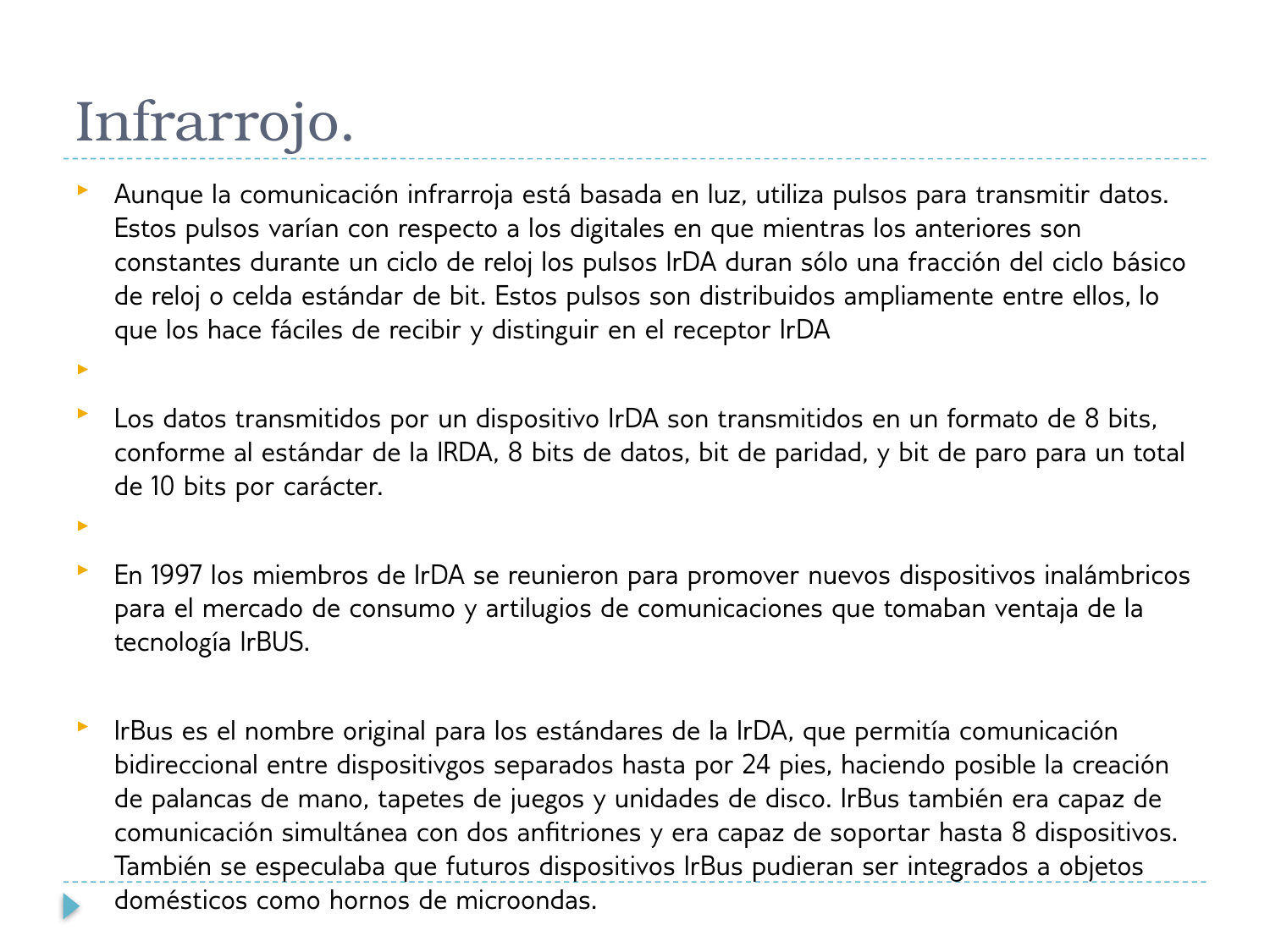

# Infrarrojo.
Aunque la comunicación infrarroja está basada en luz, utiliza pulsos para transmitir datos. Estos pulsos varían con respecto a los digitales en que mientras los anteriores son constantes durante un ciclo de reloj los pulsos IrDA duran sólo una fracción del ciclo básico de reloj o celda estándar de bit. Estos pulsos son distribuidos ampliamente entre ellos, lo que los hace fáciles de recibir y distinguir en el receptor IrDA

Los datos transmitidos por un dispositivo IrDA son transmitidos en un formato de 8 bits, conforme al estándar de la IRDA, 8 bits de datos, bit de paridad, y bit de paro para un total de 10 bits por carácter.

En 1997 los miembros de IrDA se reunieron para promover nuevos dispositivos inalámbricos para el mercado de consumo y artilugios de comunicaciones que tomaban ventaja de la tecnología IrBUS.

IrBus es el nombre original para los estándares de la IrDA, que permitía comunicación bidireccional entre dispositivgos separados hasta por 24 pies, haciendo posible la creación de palancas de mano, tapetes de juegos y unidades de disco. IrBus también era capaz de comunicación simultánea con dos anfitriones y era capaz de soportar hasta 8 dispositivos. También se especulaba que futuros dispositivos IrBus pudieran ser integrados a objetos domésticos como hornos de microondas.